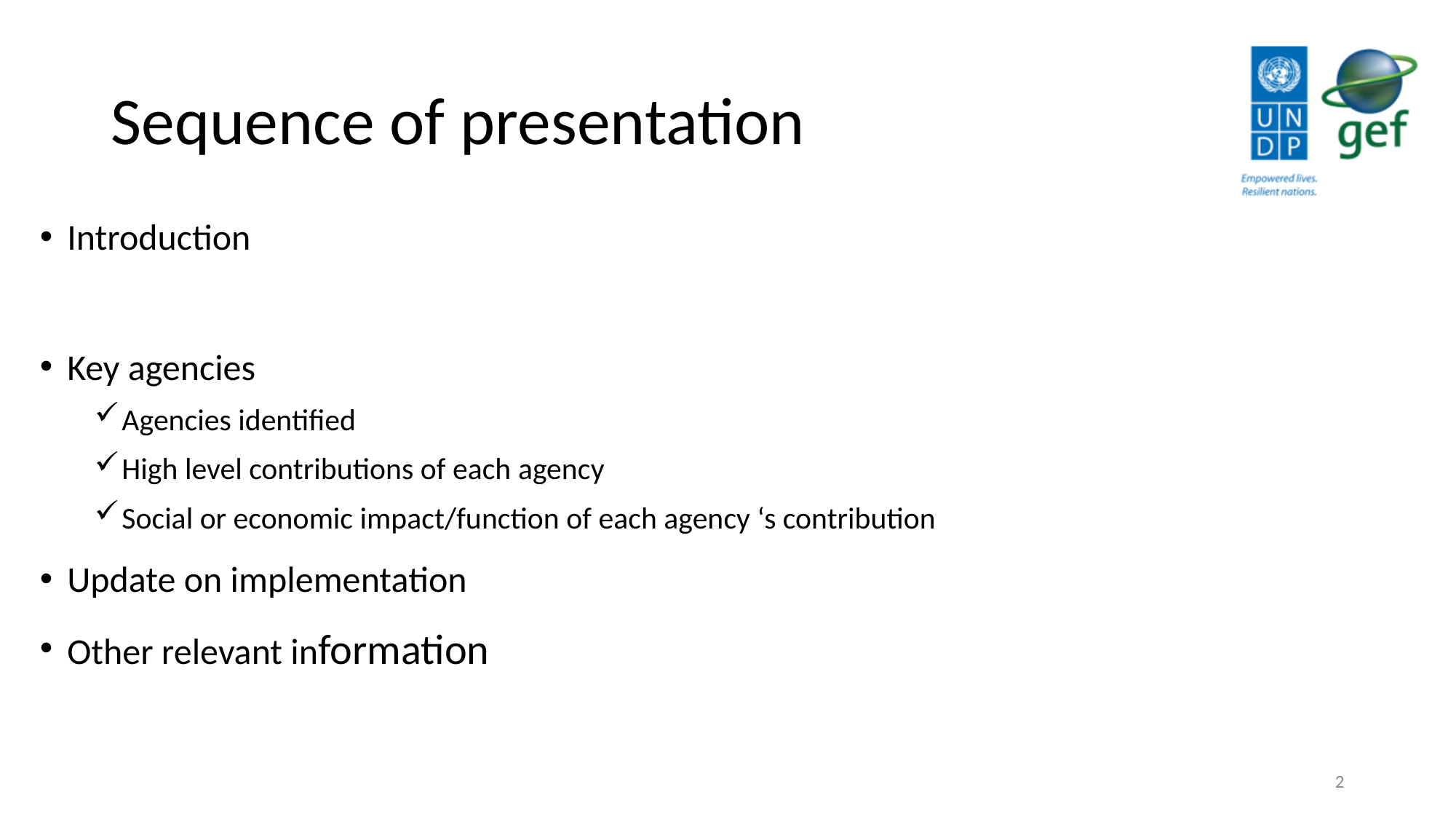

# Sequence of presentation
Introduction

Key agencies
Agencies identified
High level contributions of each agency
Social or economic impact/function of each agency ‘s contribution
Update on implementation
Other relevant information
2